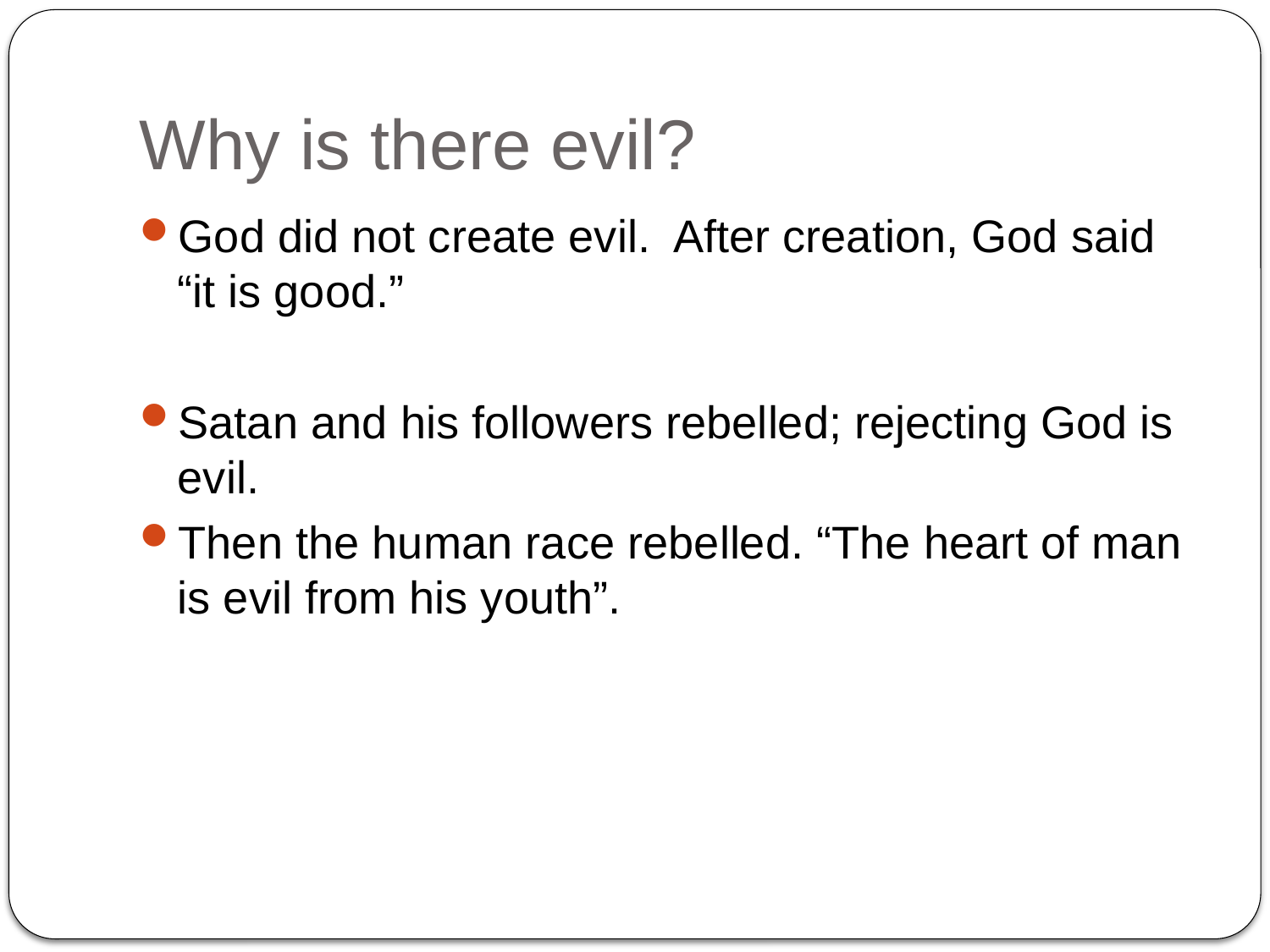

# Why is there evil?
God did not create evil.  After creation, God said “it is good.”

Satan and his followers rebelled; rejecting God is evil.
Then the human race rebelled. “The heart of man is evil from his youth”.